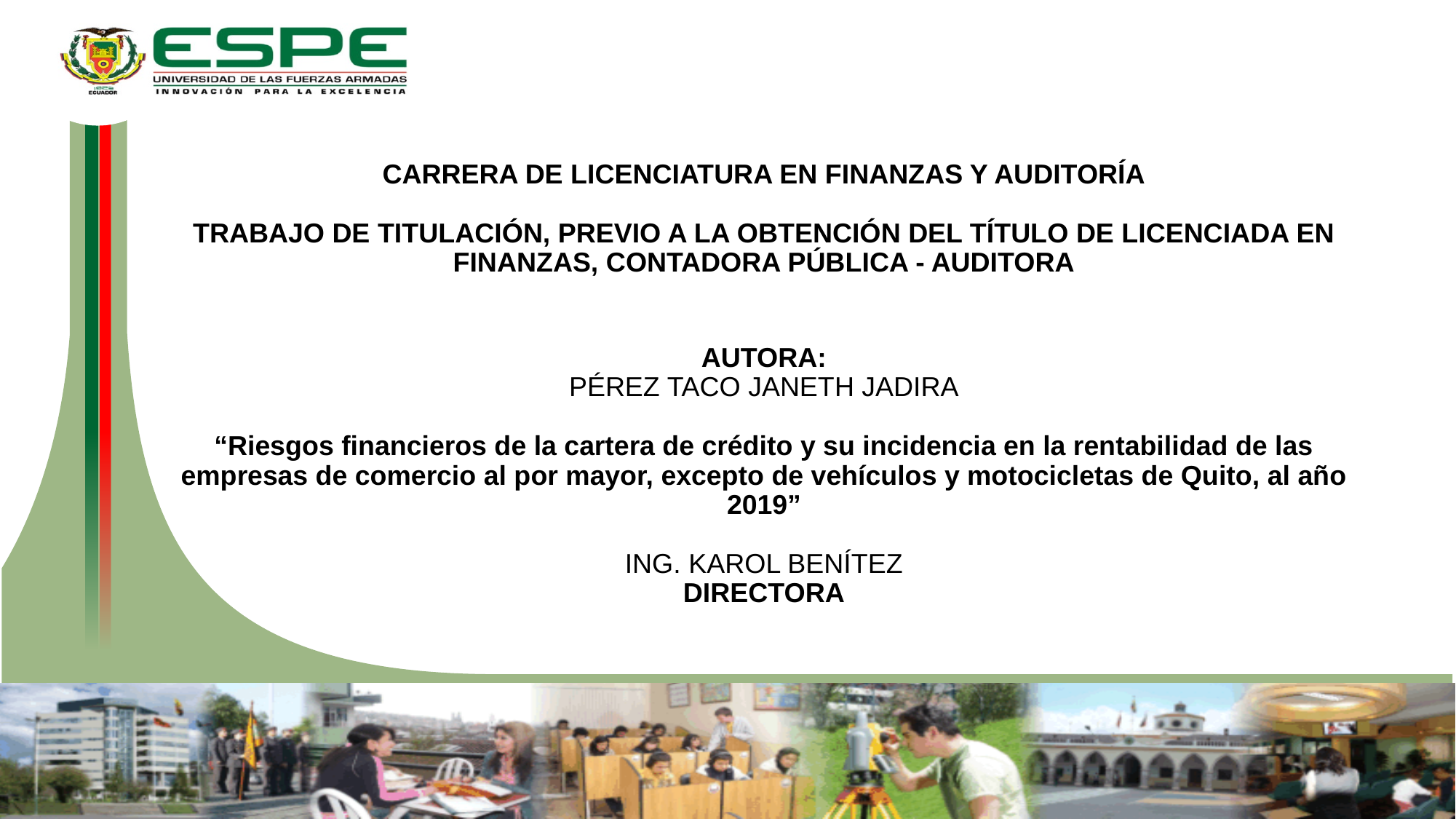

CARRERA DE LICENCIATURA EN FINANZAS Y AUDITORÍA

TRABAJO DE TITULACIÓN, PREVIO A LA OBTENCIÓN DEL TÍTULO DE LICENCIADA EN FINANZAS, CONTADORA PÚBLICA - AUDITORA

AUTORA:
PÉREZ TACO JANETH JADIRA
“Riesgos financieros de la cartera de crédito y su incidencia en la rentabilidad de las empresas de comercio al por mayor, excepto de vehículos y motocicletas de Quito, al año 2019”

ING. KAROL BENÍTEZ
DIRECTORA